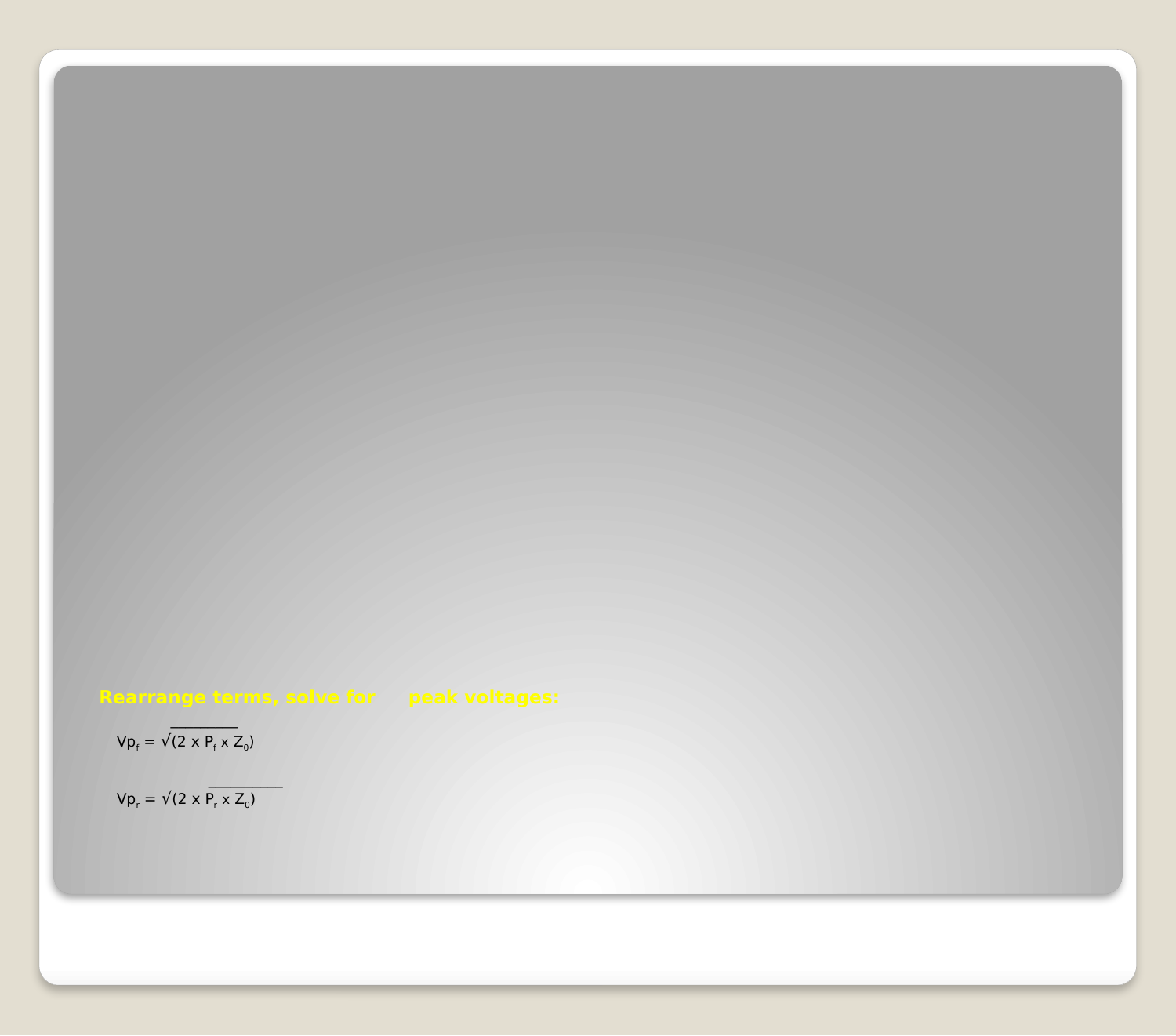

# Rearrange terms, solve for 	peak voltages: _________ Vpf = √(2 x Pf x Z0) __________ Vpr = √(2 x Pr x Z0)